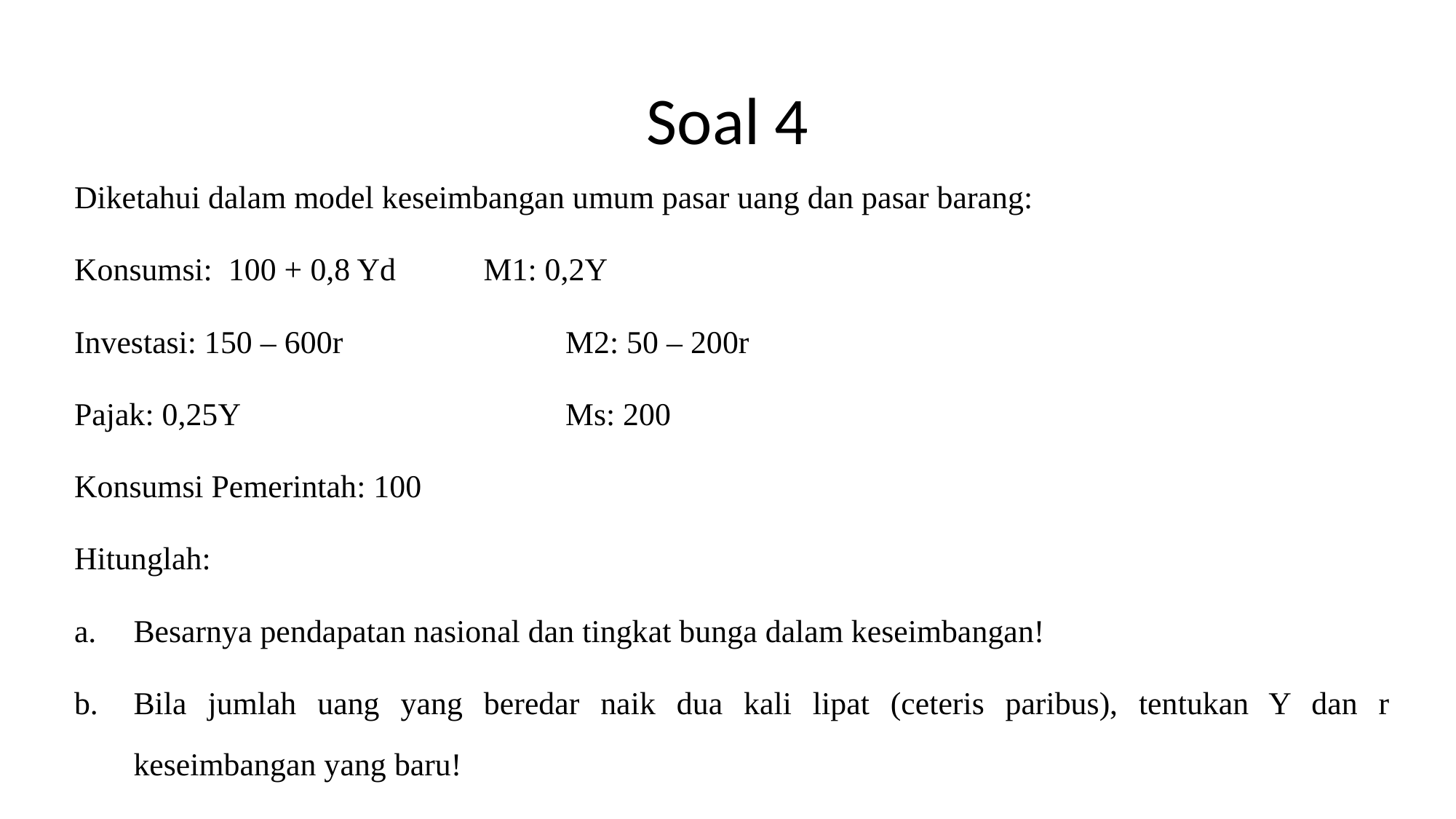

# Soal 4
Diketahui dalam model keseimbangan umum pasar uang dan pasar barang:
Konsumsi:  100 + 0,8 Yd		M1: 0,2Y
Investasi: 150 – 600r			M2: 50 – 200r
Pajak: 0,25Y				Ms: 200
Konsumsi Pemerintah: 100
Hitunglah:
Besarnya pendapatan nasional dan tingkat bunga dalam keseimbangan!
Bila jumlah uang yang beredar naik dua kali lipat (ceteris paribus), tentukan Y dan r keseimbangan yang baru!